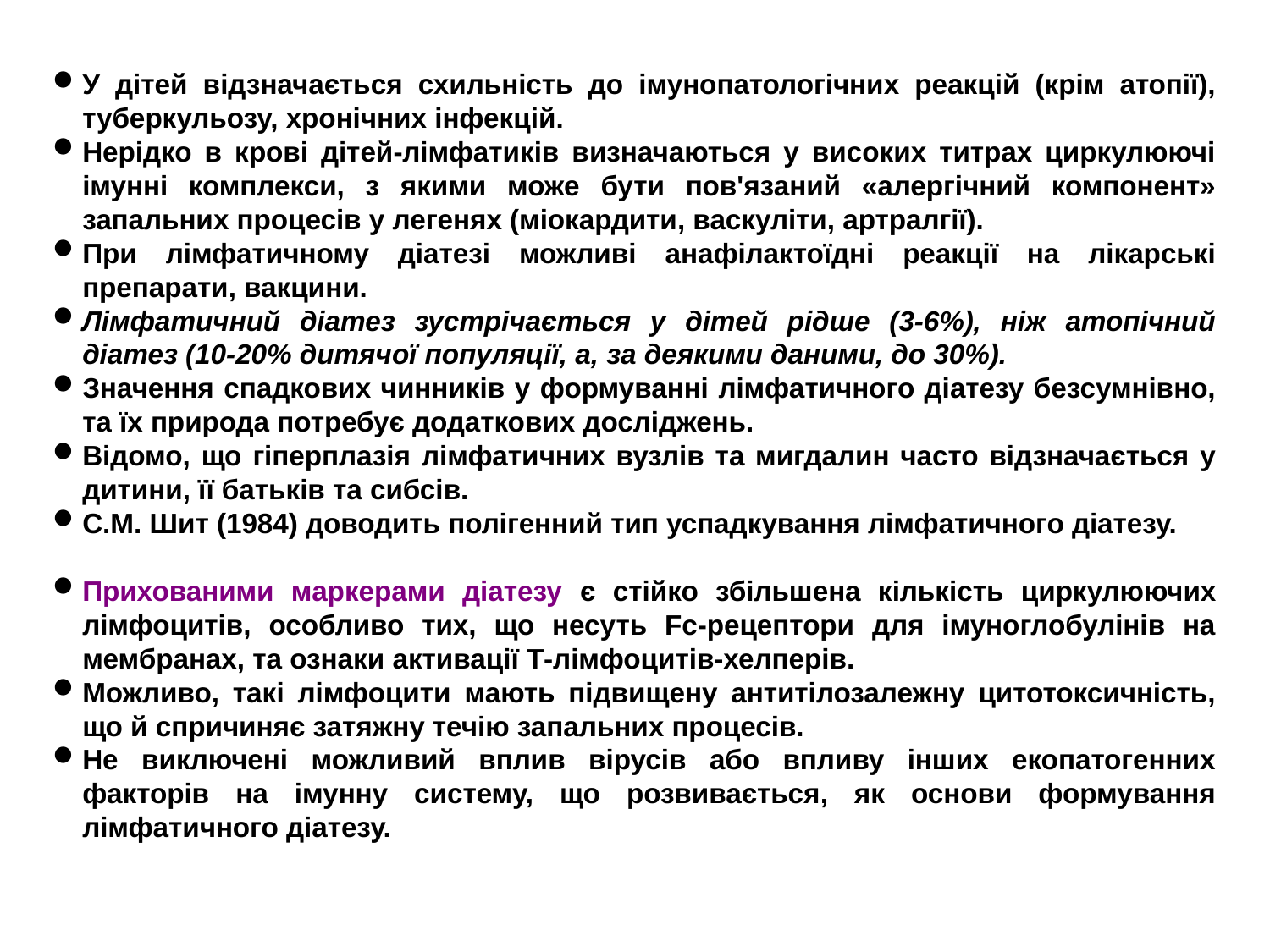

У дітей відзначається схильність до імунопатологічних реакцій (крім атопії), туберкульозу, хронічних інфекцій.
Нерідко в крові дітей-лімфатиків визначаються у високих титрах циркулюючі імунні комплекси, з якими може бути пов'язаний «алергічний компонент» запальних процесів у легенях (міокардити, васкуліти, артралгії).
При лімфатичному діатезі можливі анафілактоїдні реакції на лікарські препарати, вакцини.
Лімфатичний діатез зустрічається у дітей рідше (3-6%), ніж атопічний діатез (10-20% дитячої популяції, а, за деякими даними, до 30%).
Значення спадкових чинників у формуванні лімфатичного діатезу безсумнівно, та їх природа потребує додаткових досліджень.
Відомо, що гіперплазія лімфатичних вузлів та мигдалин часто відзначається у дитини, її батьків та сибсів.
С.М. Шит (1984) доводить полігенний тип успадкування лімфатичного діатезу.

Прихованими маркерами діатезу є стійко збільшена кількість циркулюючих лімфоцитів, особливо тих, що несуть Fc-рецептори для імуноглобулінів на мембранах, та ознаки активації Т-лімфоцитів-хелперів.
Можливо, такі лімфоцити мають підвищену антитілозалежну цитотоксичність, що й спричиняє затяжну течію запальних процесів.
Не виключені можливий вплив вірусів або впливу інших екопатогенних факторів на імунну систему, що розвивається, як основи формування лімфатичного діатезу.